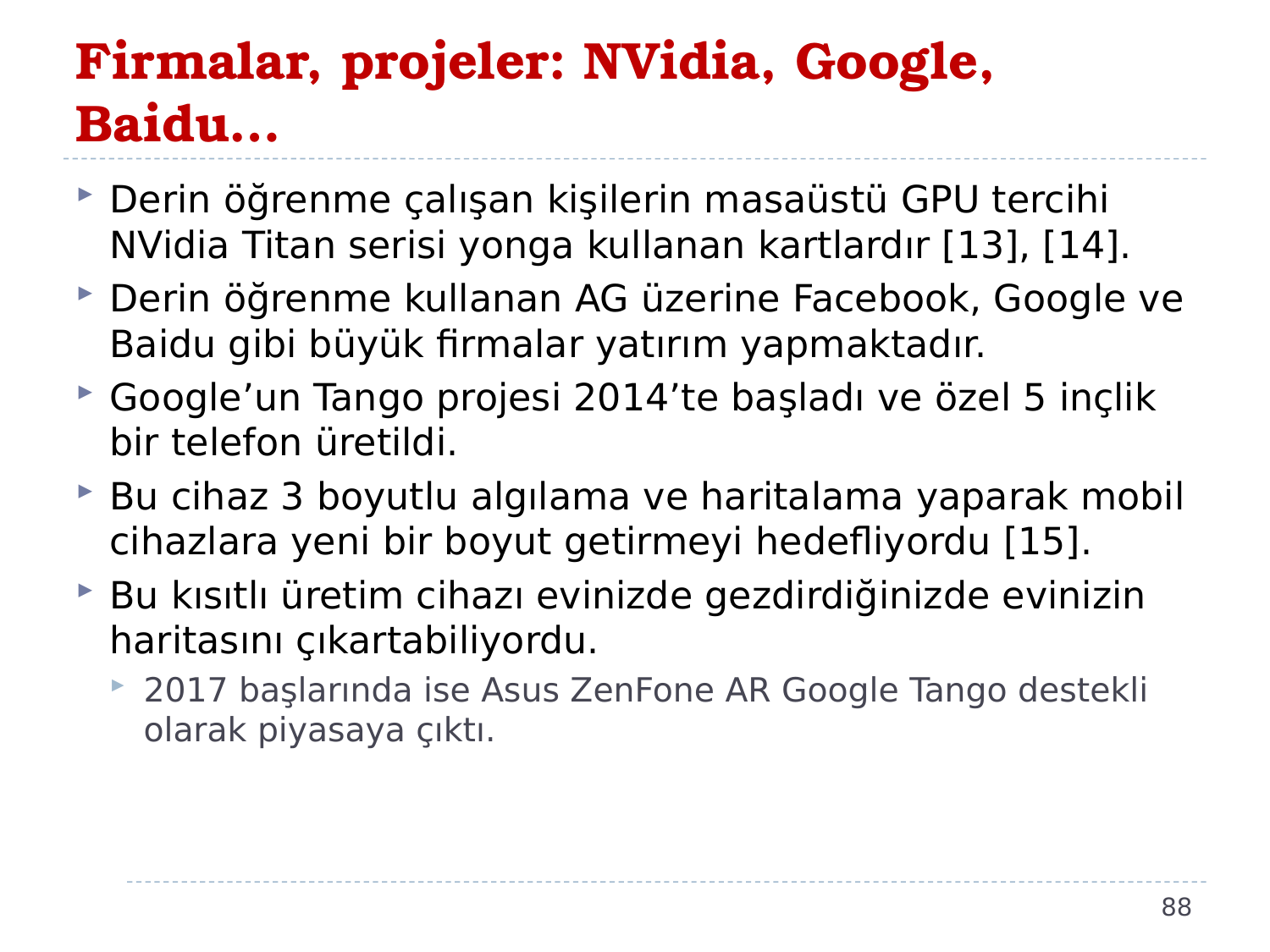

# Firmalar, projeler: NVidia, Google, Baidu…
Derin öğrenme çalışan kişilerin masaüstü GPU tercihi NVidia Titan serisi yonga kullanan kartlardır [13], [14].
Derin öğrenme kullanan AG üzerine Facebook, Google ve Baidu gibi büyük firmalar yatırım yapmaktadır.
Google’un Tango projesi 2014’te başladı ve özel 5 inçlik bir telefon üretildi.
Bu cihaz 3 boyutlu algılama ve haritalama yaparak mobil cihazlara yeni bir boyut getirmeyi hedefliyordu [15].
Bu kısıtlı üretim cihazı evinizde gezdirdiğinizde evinizin haritasını çıkartabiliyordu.
2017 başlarında ise Asus ZenFone AR Google Tango destekli olarak piyasaya çıktı.

88